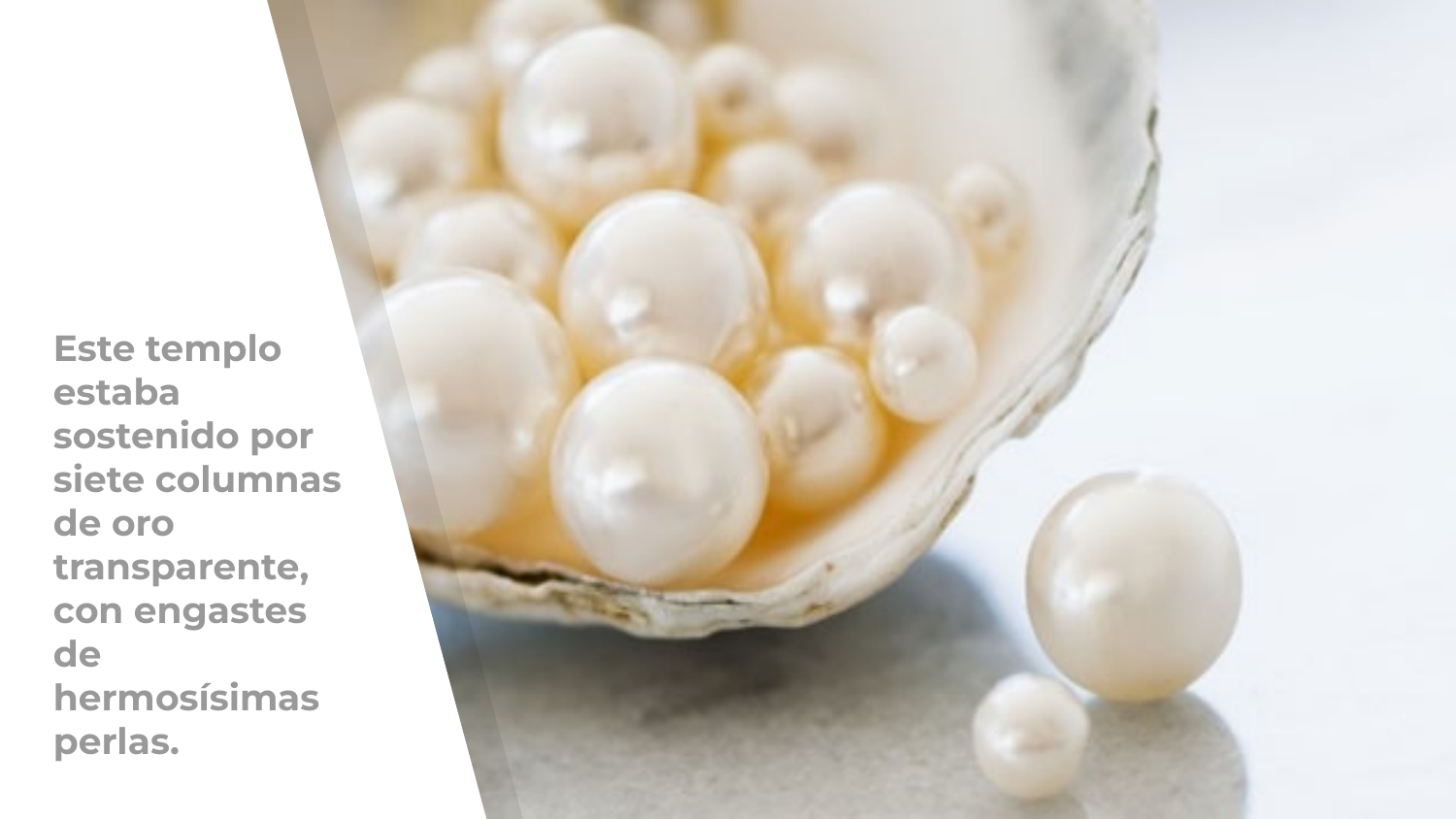

# Este templo estaba sostenido por siete columnas de oro transparente, con engastes de hermosísimas perlas.